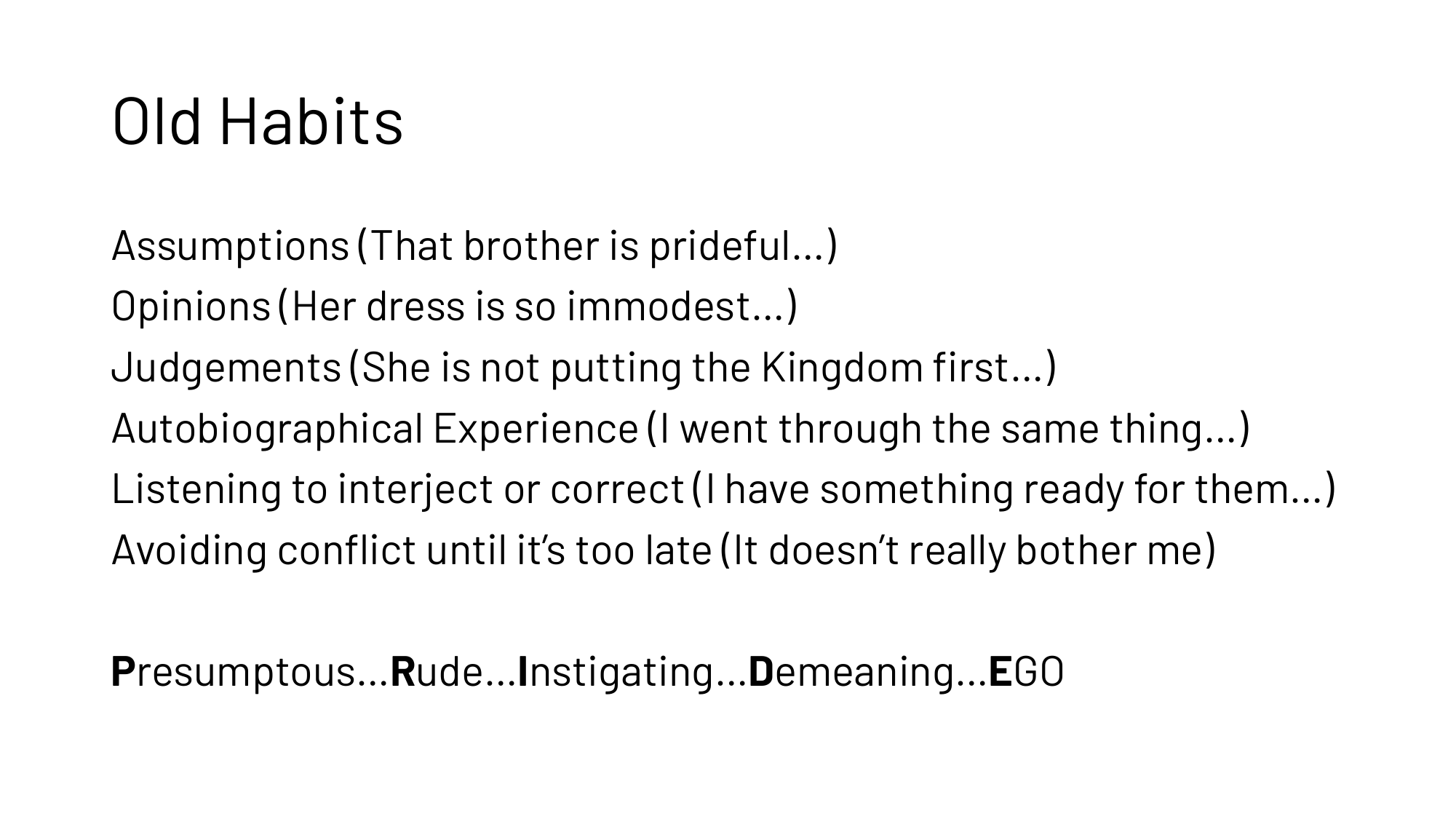

# Old Habits
Assumptions (That brother is prideful…)
Opinions (Her dress is so immodest…)
Judgements (She is not putting the Kingdom first…)
Autobiographical Experience (I went through the same thing…)
Listening to interject or correct (I have something ready for them…)
Avoiding conflict until it’s too late (It doesn’t really bother me)

Presumptous…Rude…Instigating…Demeaning…EGO